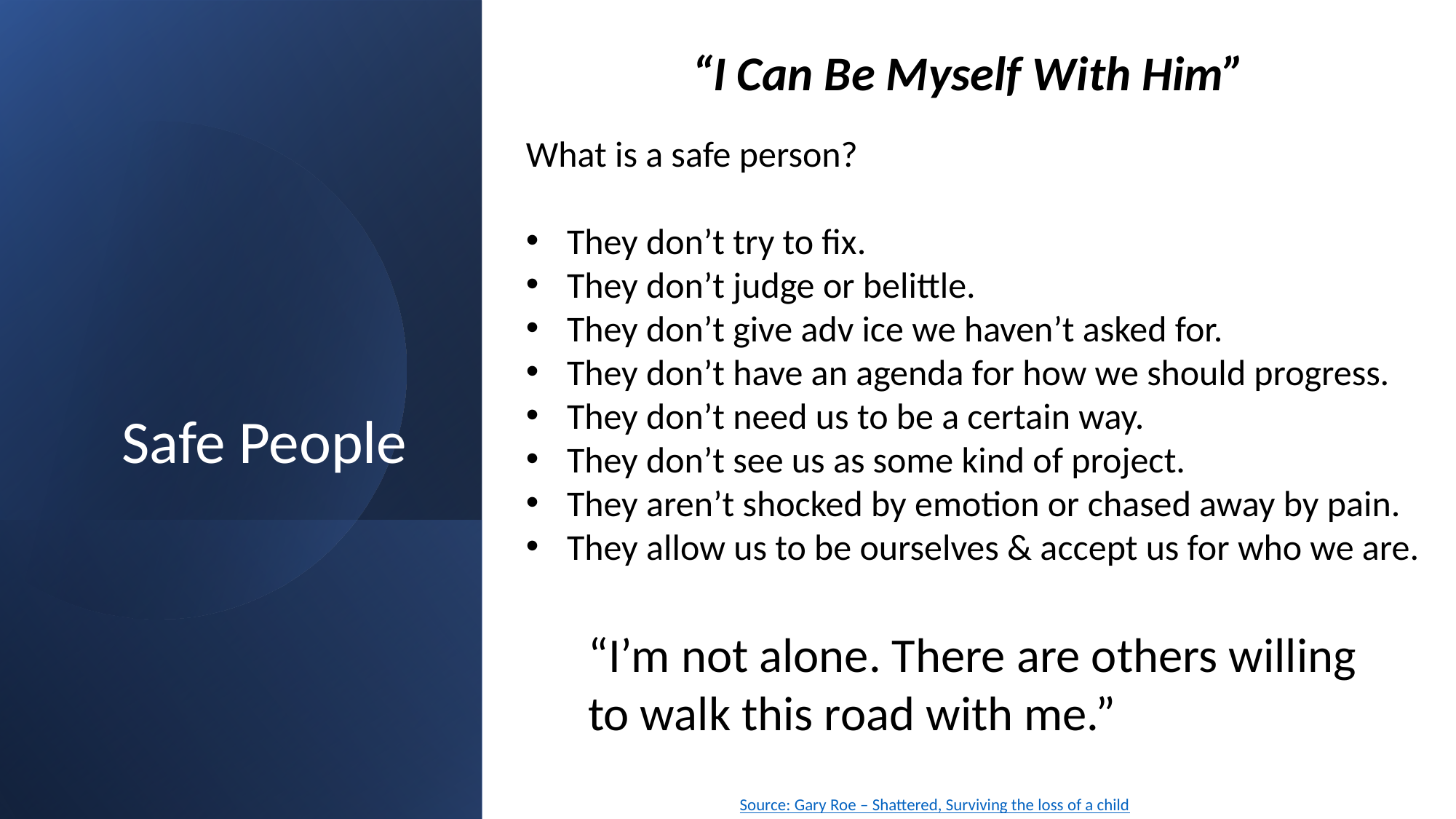

“I Can Be Myself With Him”

# Safe People

What is a safe person?

They don’t try to fix.
They don’t judge or belittle.
They don’t give adv ice we haven’t asked for.
They don’t have an agenda for how we should progress.
They don’t need us to be a certain way.
They don’t see us as some kind of project.
They aren’t shocked by emotion or chased away by pain.
They allow us to be ourselves & accept us for who we are.

“I’m not alone. There are others willing to walk this road with me.”
Source: Gary Roe – Shattered, Surviving the loss of a child